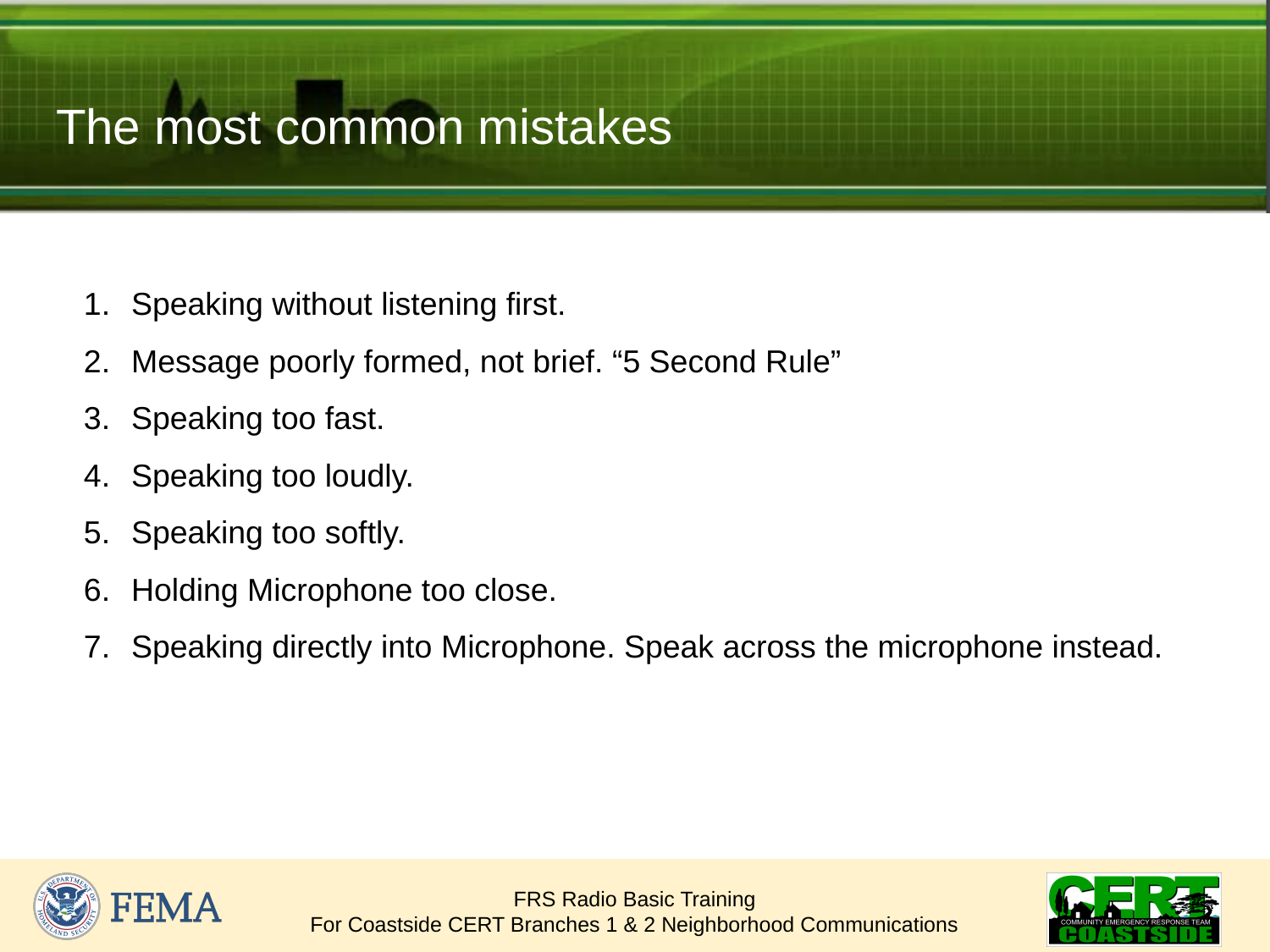

# The most common mistakes
Speaking without listening first.
Message poorly formed, not brief. “5 Second Rule”
Speaking too fast.
Speaking too loudly.
Speaking too softly.
Holding Microphone too close.
Speaking directly into Microphone. Speak across the microphone instead.